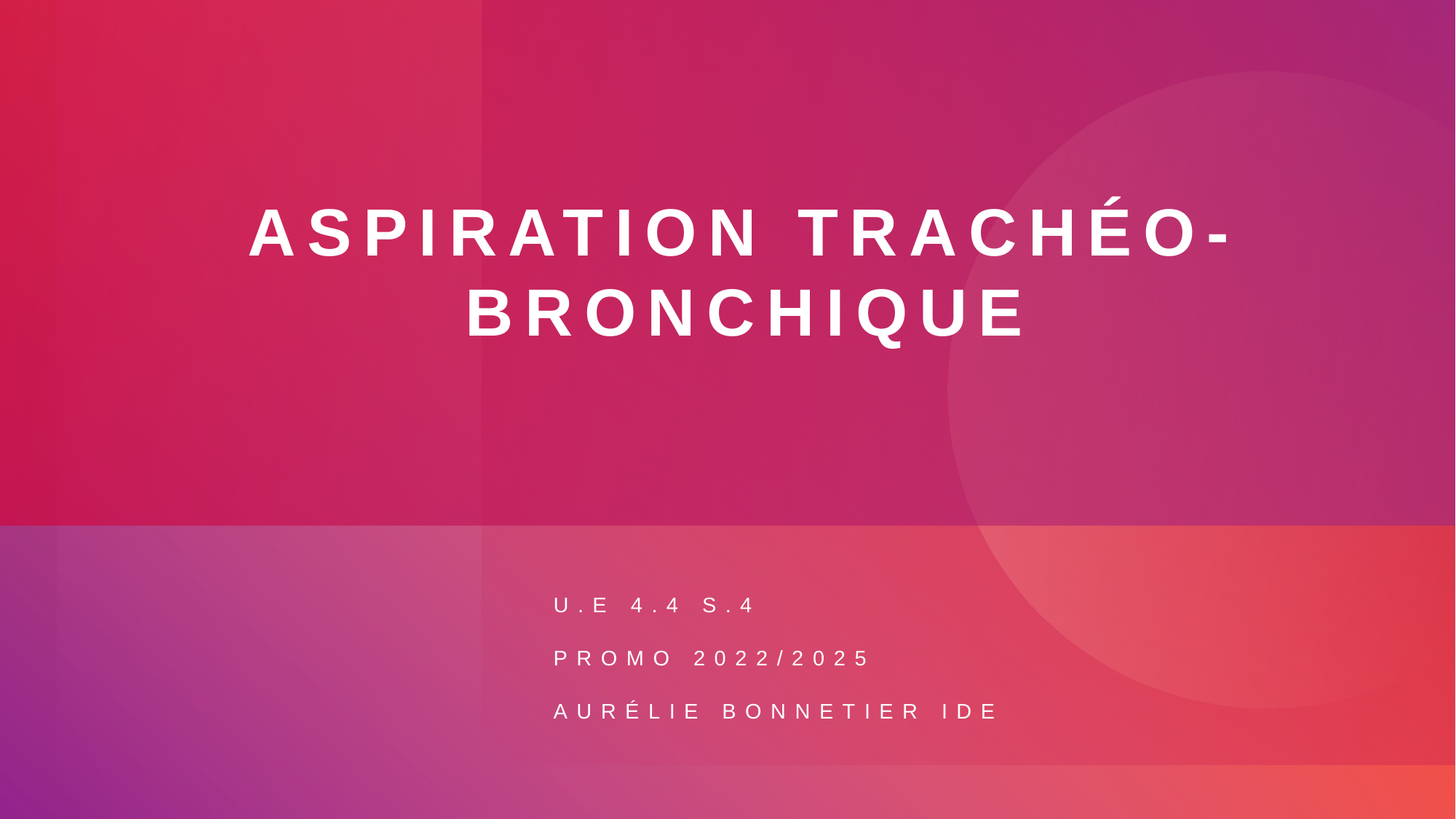

# Aspiration trachéo-bronchique
U.E 4.4 S.4
PROMO 2022/2025
Aurélie BONNETIER IDE